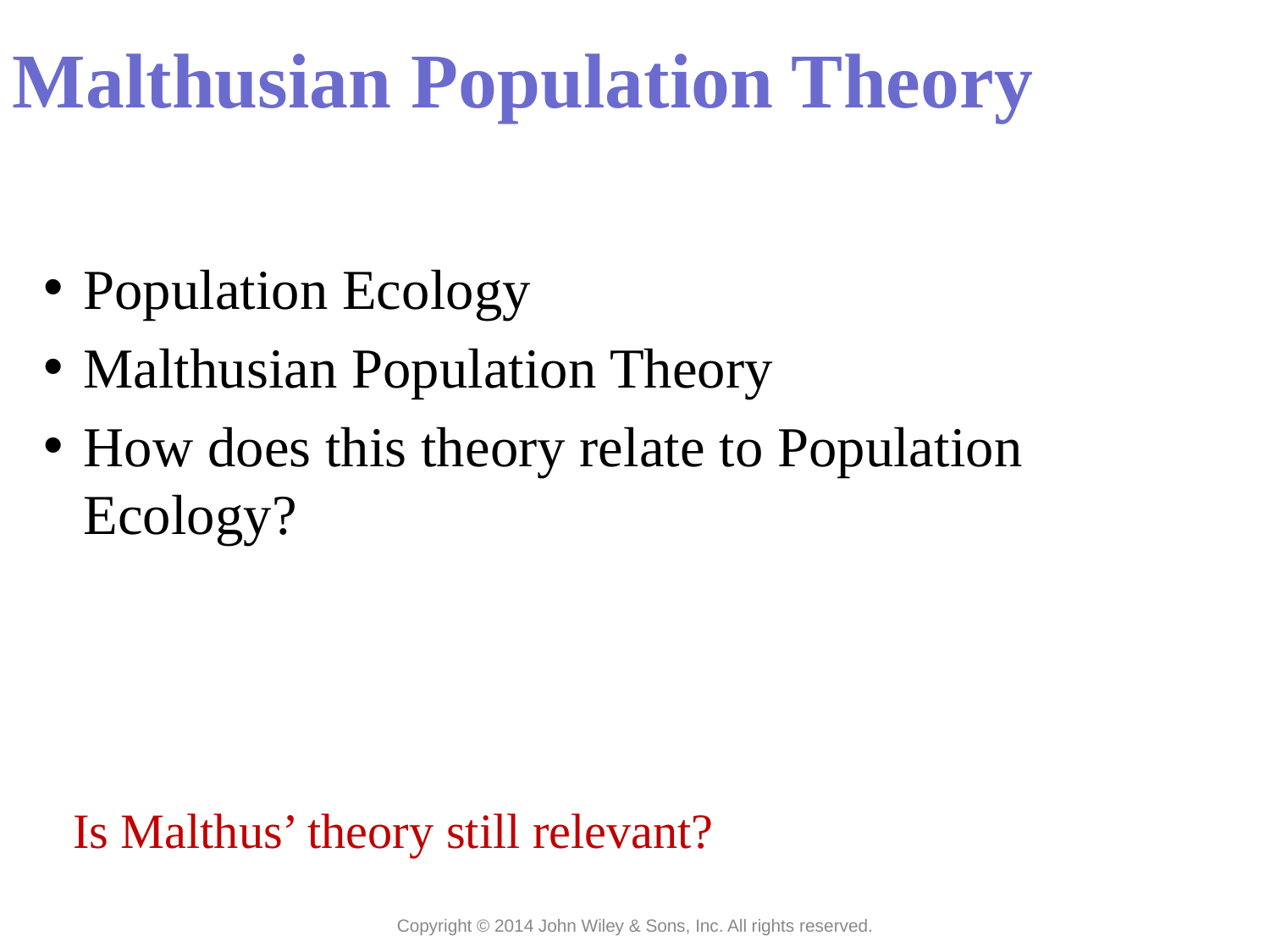

Malthusian Population Theory
Population Ecology
Malthusian Population Theory
How does this theory relate to Population Ecology?
Is Malthus’ theory still relevant?
Copyright © 2014 John Wiley & Sons, Inc. All rights reserved.